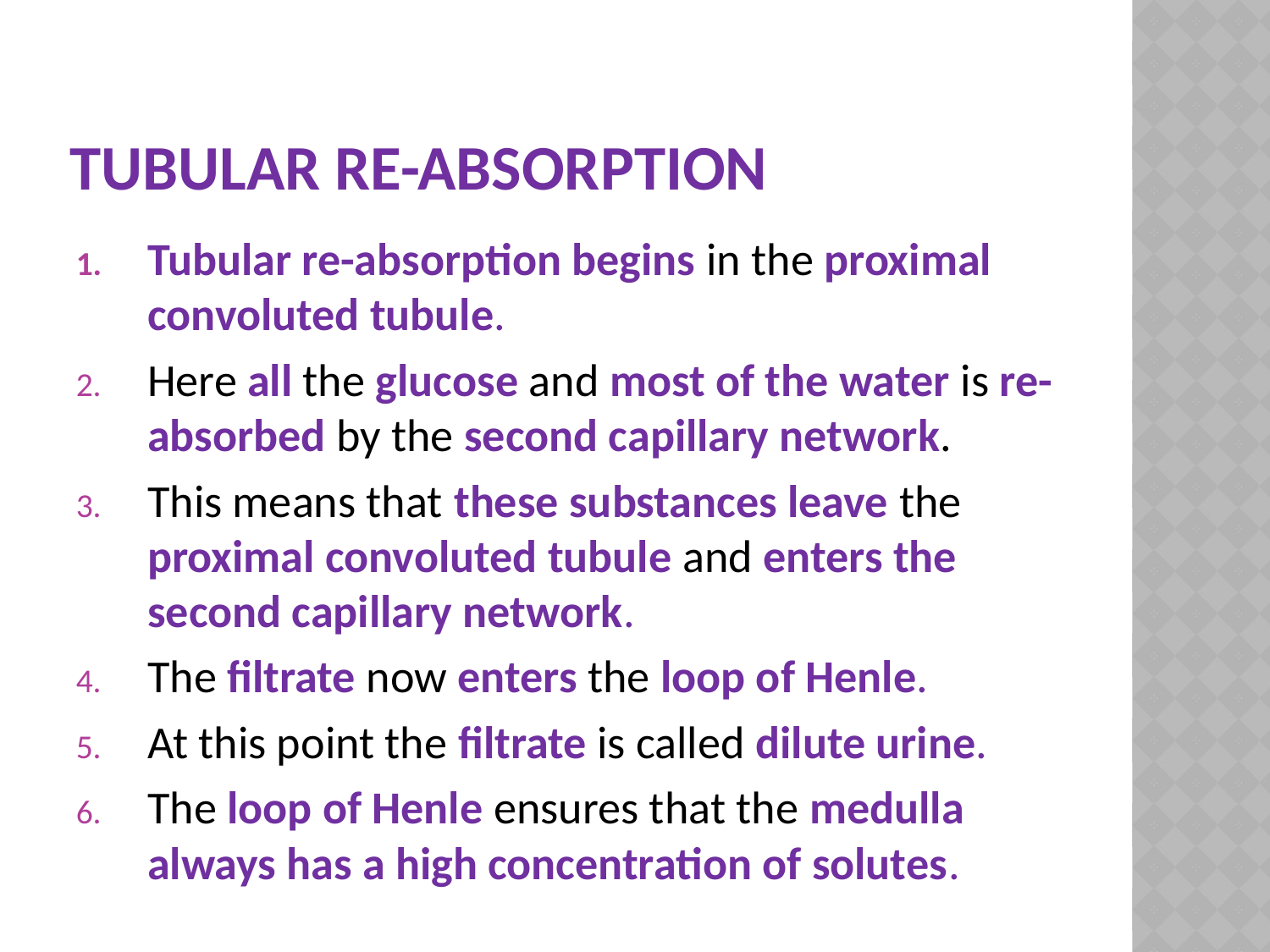

# Tubular Re-absorption
Tubular re-absorption begins in the proximal convoluted tubule.
Here all the glucose and most of the water is re-absorbed by the second capillary network.
This means that these substances leave the proximal convoluted tubule and enters the second capillary network.
The filtrate now enters the loop of Henle.
At this point the filtrate is called dilute urine.
The loop of Henle ensures that the medulla always has a high concentration of solutes.